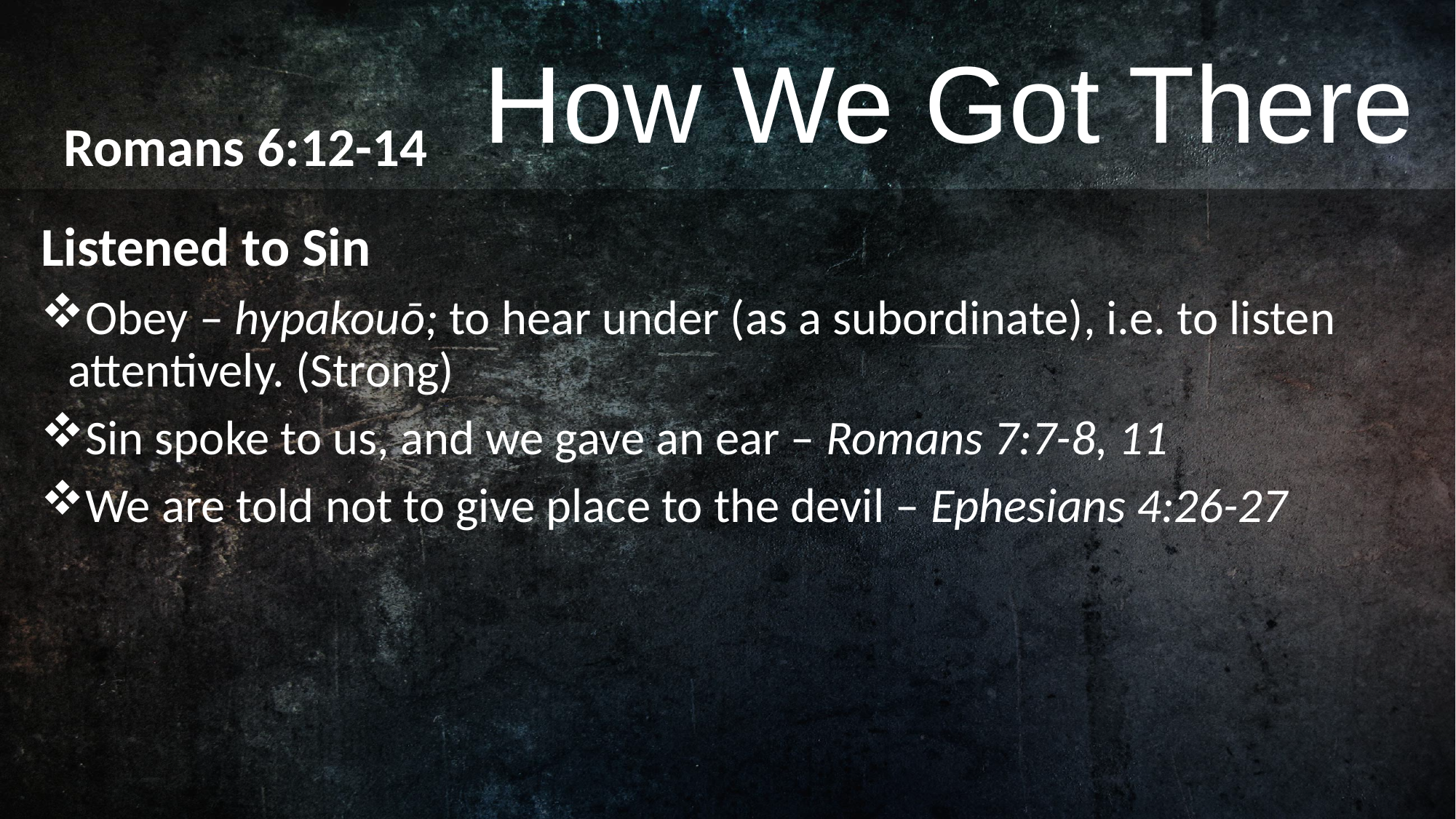

# How We Got There
Romans 6:12-14

Listened to Sin
Obey – hypakouō; to hear under (as a subordinate), i.e. to listen attentively. (Strong)
Sin spoke to us, and we gave an ear – Romans 7:7-8, 11
We are told not to give place to the devil – Ephesians 4:26-27